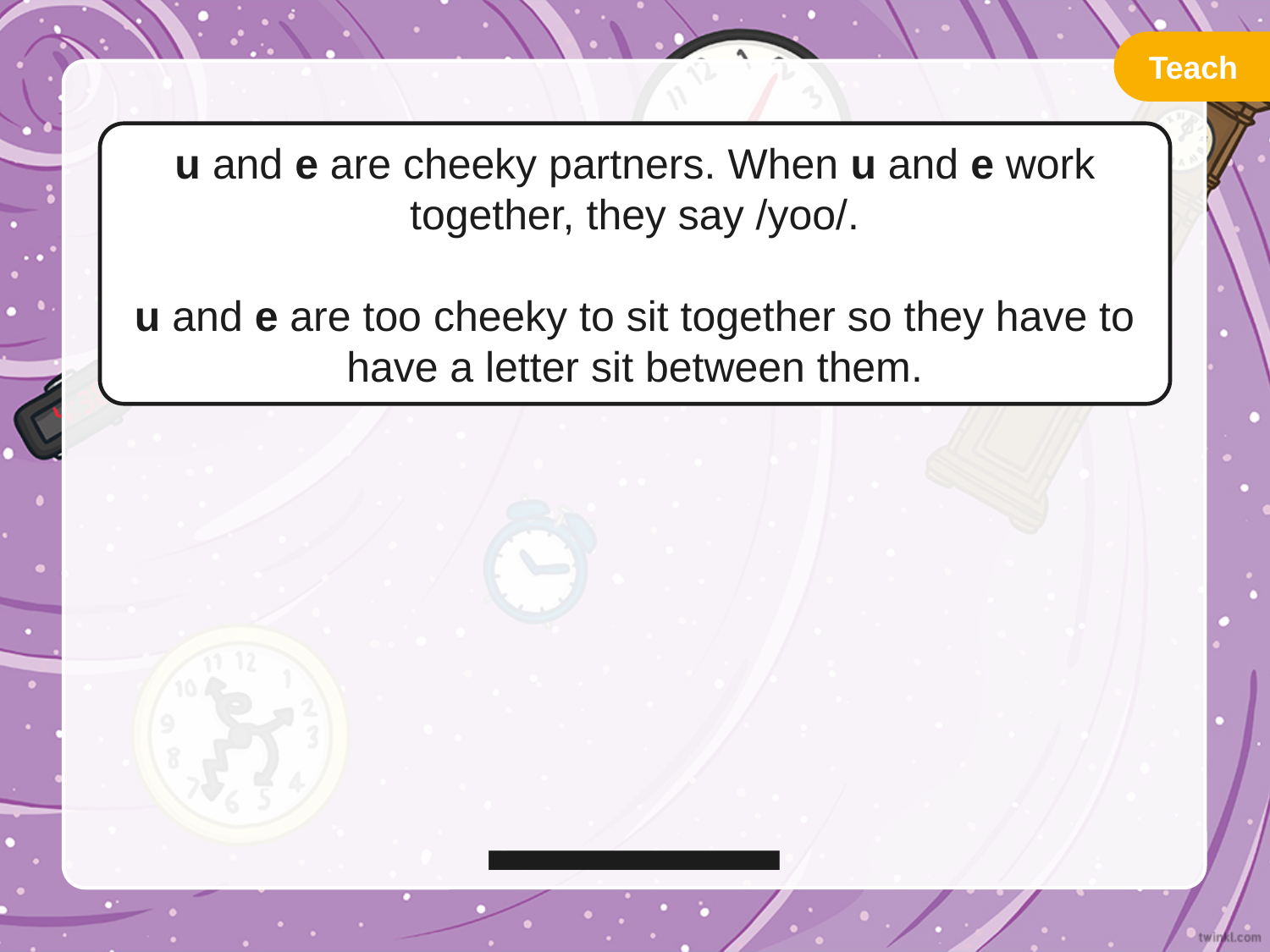

Teach
u and e are cheeky partners. When u and e work together, they say /yoo/.

u and e are too cheeky to sit together so they have to have a letter sit between them.
u
_
e